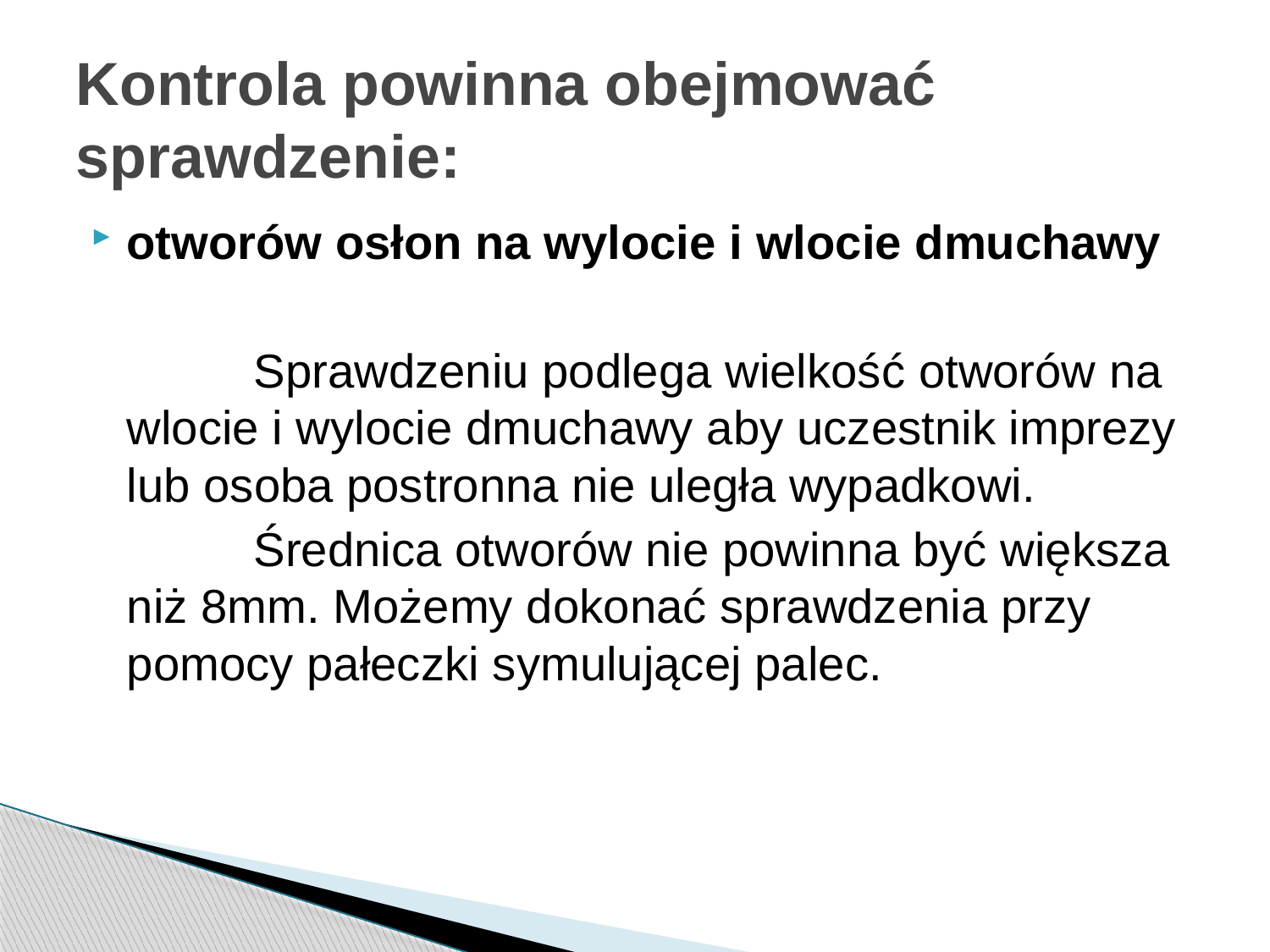

# Kontrola powinna obejmować sprawdzenie:
otworów osłon na wylocie i wlocie dmuchawy

		Sprawdzeniu podlega wielkość otworów na wlocie i wylocie dmuchawy aby uczestnik imprezy lub osoba postronna nie uległa wypadkowi.
		Średnica otworów nie powinna być większa niż 8mm. Możemy dokonać sprawdzenia przy pomocy pałeczki symulującej palec.